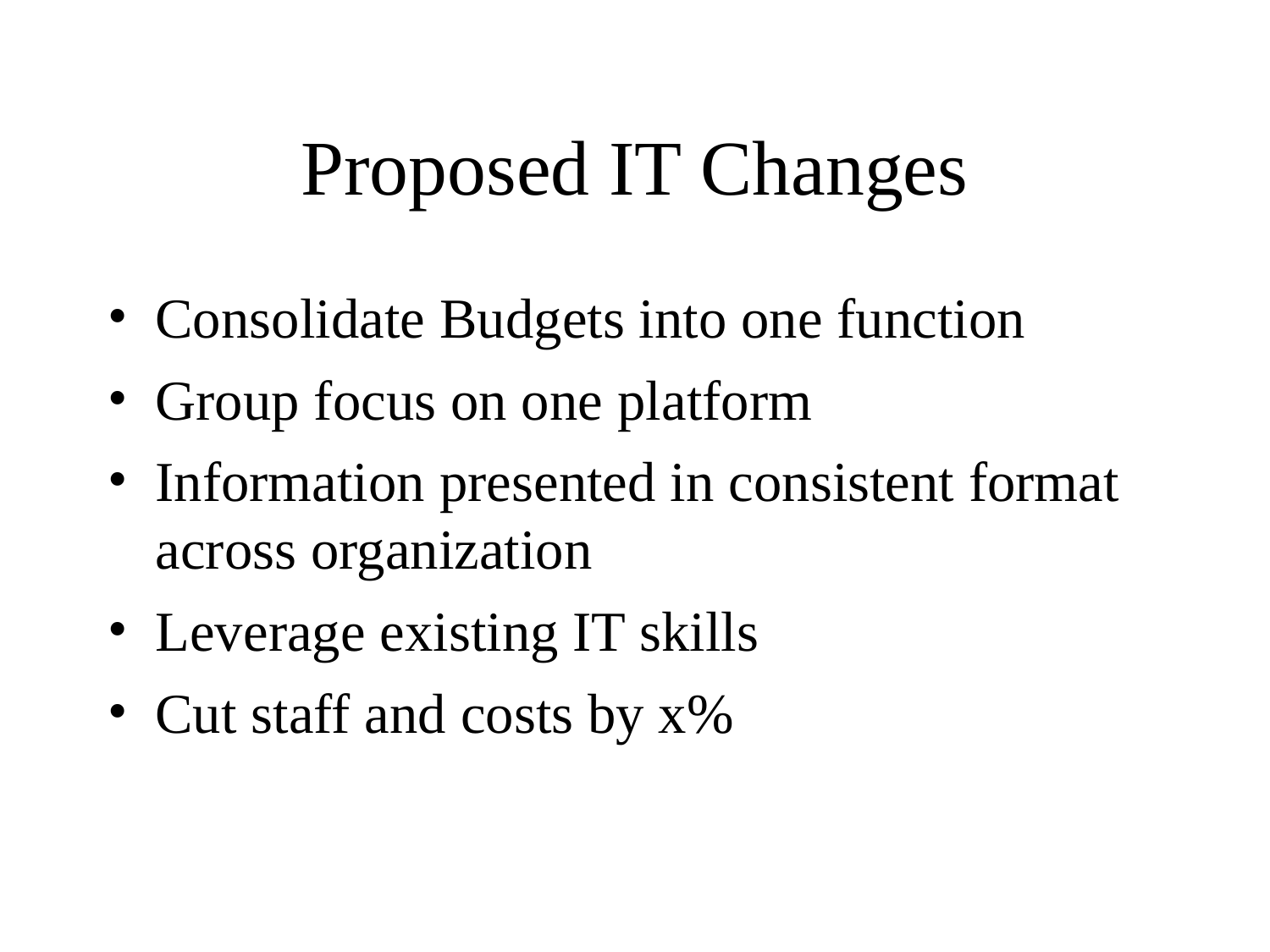

# Proposed IT Changes
Consolidate Budgets into one function
Group focus on one platform
Information presented in consistent format across organization
Leverage existing IT skills
Cut staff and costs by x%